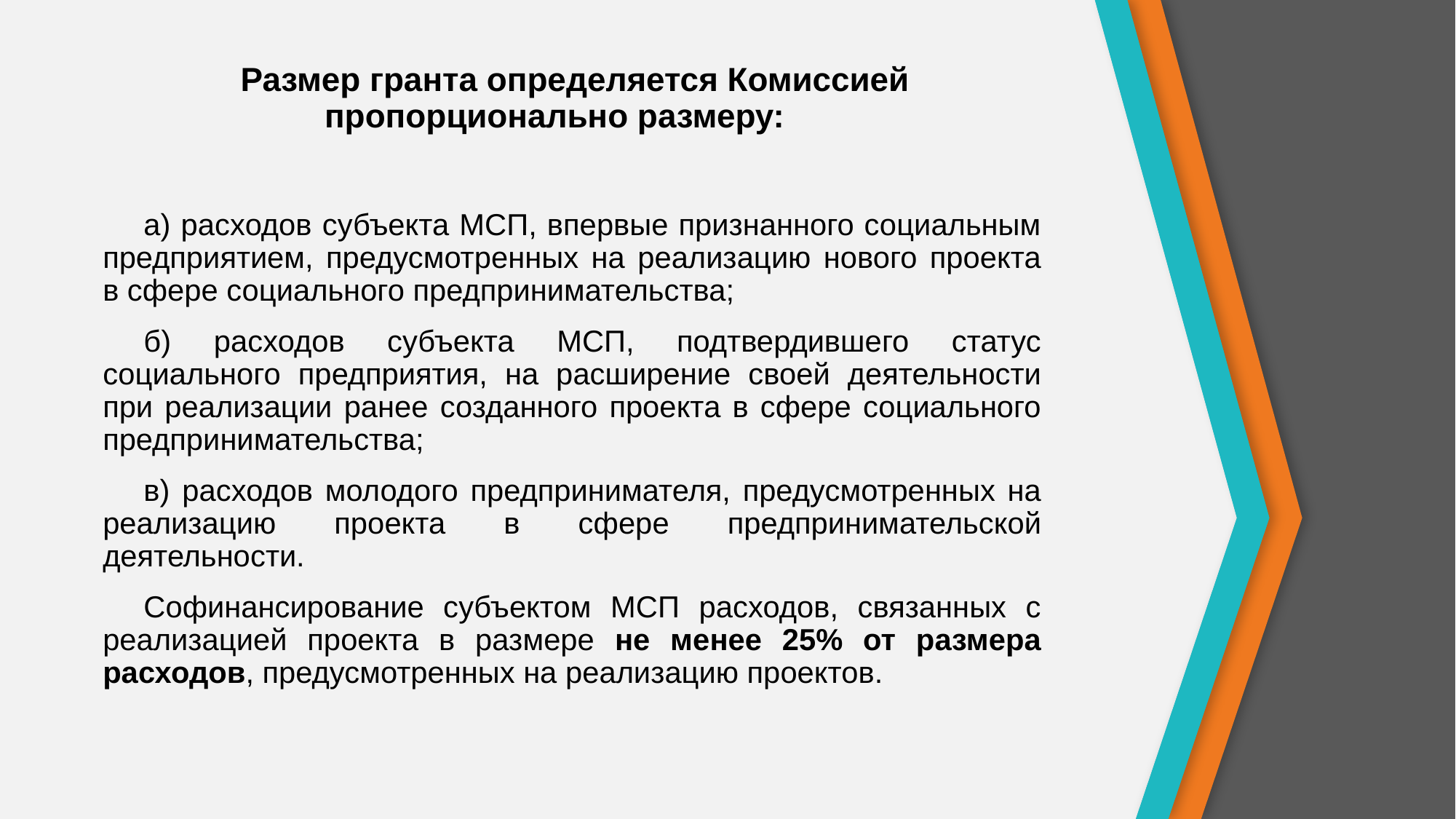

# Размер гранта определяется Комиссией пропорционально размеру:
а) расходов субъекта МСП, впервые признанного социальным предприятием, предусмотренных на реализацию нового проекта в сфере социального предпринимательства;
б) расходов субъекта МСП, подтвердившего статус социального предприятия, на расширение своей деятельности при реализации ранее созданного проекта в сфере социального предпринимательства;
в) расходов молодого предпринимателя, предусмотренных на реализацию проекта в сфере предпринимательской деятельности.
Софинансирование субъектом МСП расходов, связанных с реализацией проекта в размере не менее 25% от размера расходов, предусмотренных на реализацию проектов.